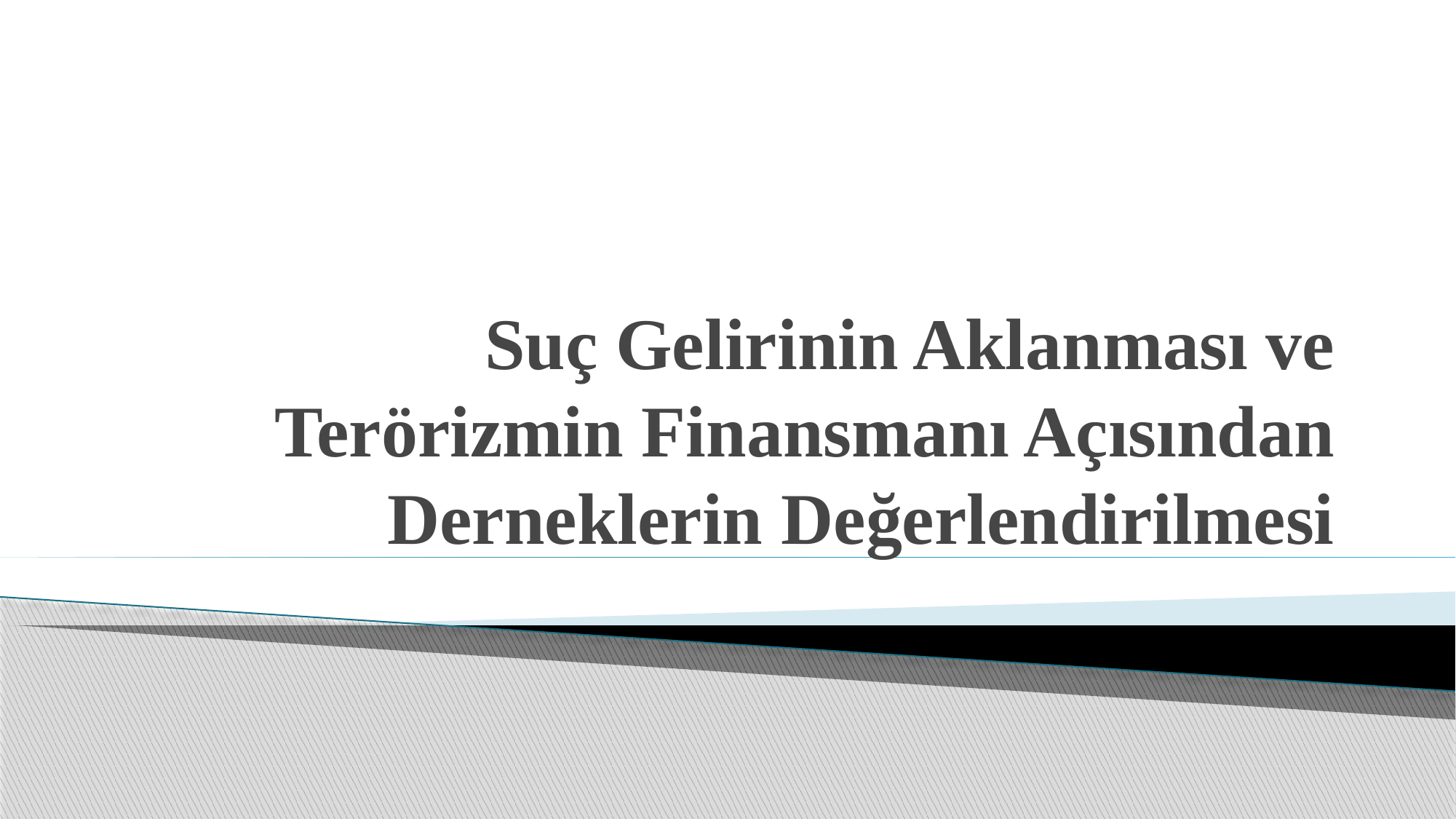

# Suç Gelirinin Aklanması ve Terörizmin Finansmanı Açısından Derneklerin Değerlendirilmesi